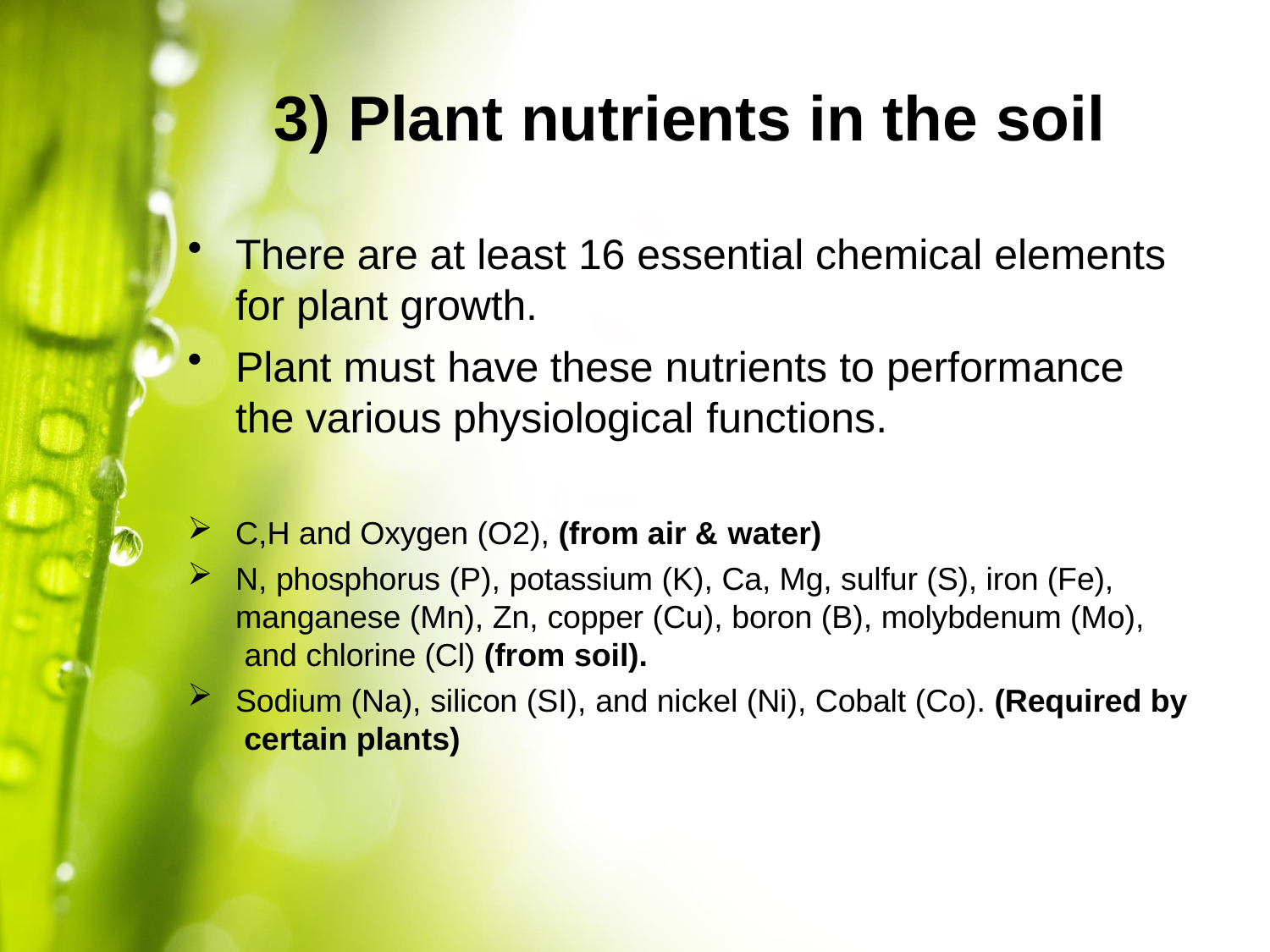

# 3) Plant nutrients in the soil
There are at least 16 essential chemical elements
for plant growth.
Plant must have these nutrients to performance
the various physiological functions.

C,H and Oxygen (O2), (from air & water)
N, phosphorus (P), potassium (K), Ca, Mg, sulfur (S), iron (Fe),  manganese (Mn), Zn, copper (Cu), boron (B), molybdenum (Mo),  and chlorine (Cl) (from soil).
Sodium (Na), silicon (SI), and nickel (Ni), Cobalt (Co). (Required by  certain plants)